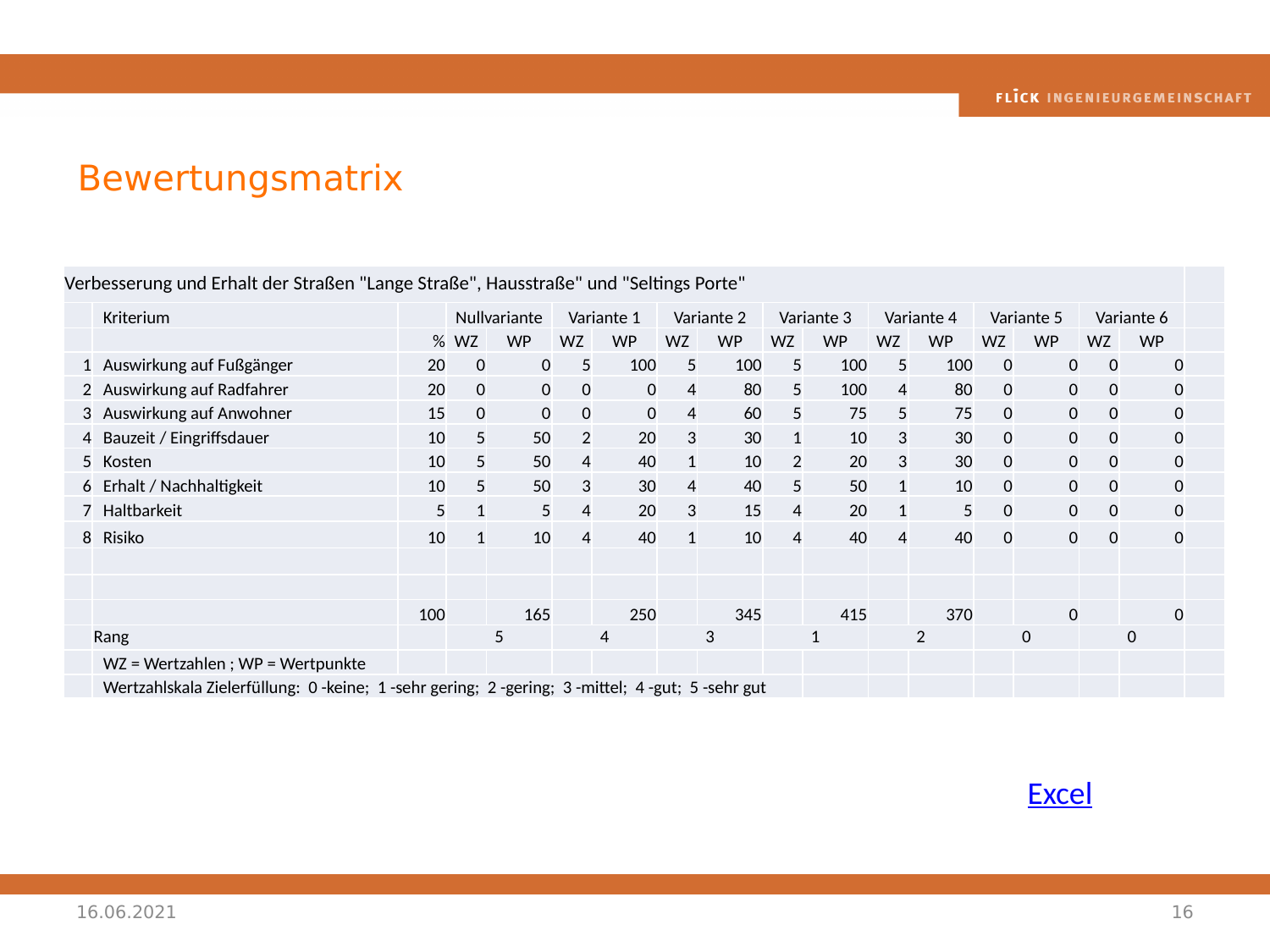

# Bewertungsmatrix
| Verbesserung und Erhalt der Straßen "Lange Straße", Hausstraße" und "Seltings Porte" |  |  |  |  |  |  |  |  |  |  |  |  |  |  |  |  |  |
| --- | --- | --- | --- | --- | --- | --- | --- | --- | --- | --- | --- | --- | --- | --- | --- | --- | --- |
|  | Kriterium |  | Nullvariante |  | Variante 1 |  | Variante 2 |  | Variante 3 |  | Variante 4 |  | Variante 5 |  | Variante 6 |  |  |
|  |  | % | WZ | WP | WZ | WP | WZ | WP | WZ | WP | WZ | WP | WZ | WP | WZ | WP |  |
| 1 | Auswirkung auf Fußgänger | 20 | 0 | 0 | 5 | 100 | 5 | 100 | 5 | 100 | 5 | 100 | 0 | 0 | 0 | 0 |  |
| 2 | Auswirkung auf Radfahrer | 20 | 0 | 0 | 0 | 0 | 4 | 80 | 5 | 100 | 4 | 80 | 0 | 0 | 0 | 0 |  |
| 3 | Auswirkung auf Anwohner | 15 | 0 | 0 | 0 | 0 | 4 | 60 | 5 | 75 | 5 | 75 | 0 | 0 | 0 | 0 |  |
| 4 | Bauzeit / Eingriffsdauer | 10 | 5 | 50 | 2 | 20 | 3 | 30 | 1 | 10 | 3 | 30 | 0 | 0 | 0 | 0 |  |
| 5 | Kosten | 10 | 5 | 50 | 4 | 40 | 1 | 10 | 2 | 20 | 3 | 30 | 0 | 0 | 0 | 0 |  |
| 6 | Erhalt / Nachhaltigkeit | 10 | 5 | 50 | 3 | 30 | 4 | 40 | 5 | 50 | 1 | 10 | 0 | 0 | 0 | 0 |  |
| 7 | Haltbarkeit | 5 | 1 | 5 | 4 | 20 | 3 | 15 | 4 | 20 | 1 | 5 | 0 | 0 | 0 | 0 |  |
| 8 | Risiko | 10 | 1 | 10 | 4 | 40 | 1 | 10 | 4 | 40 | 4 | 40 | 0 | 0 | 0 | 0 |  |
|  |  |  |  |  |  |  |  |  |  |  |  |  |  |  |  |  |  |
|  |  |  |  |  |  |  |  |  |  |  |  |  |  |  |  |  |  |
|  |  | 100 |  | 165 |  | 250 |  | 345 |  | 415 |  | 370 |  | 0 |  | 0 |  |
|  | Rang |  | 5 |  | 4 |  | 3 |  | 1 |  | 2 |  | 0 |  | 0 |  |  |
|  | WZ = Wertzahlen ; WP = Wertpunkte |  |  |  |  |  |  |  |  |  |  |  |  |  |  |  |  |
|  | Wertzahlskala Zielerfüllung: 0 -keine; 1 -sehr gering; 2 -gering; 3 -mittel; 4 -gut; 5 -sehr gut |  |  |  |  |  |  |  |  |  |  |  |  |  |  |  |  |
Excel
16.06.2021
16